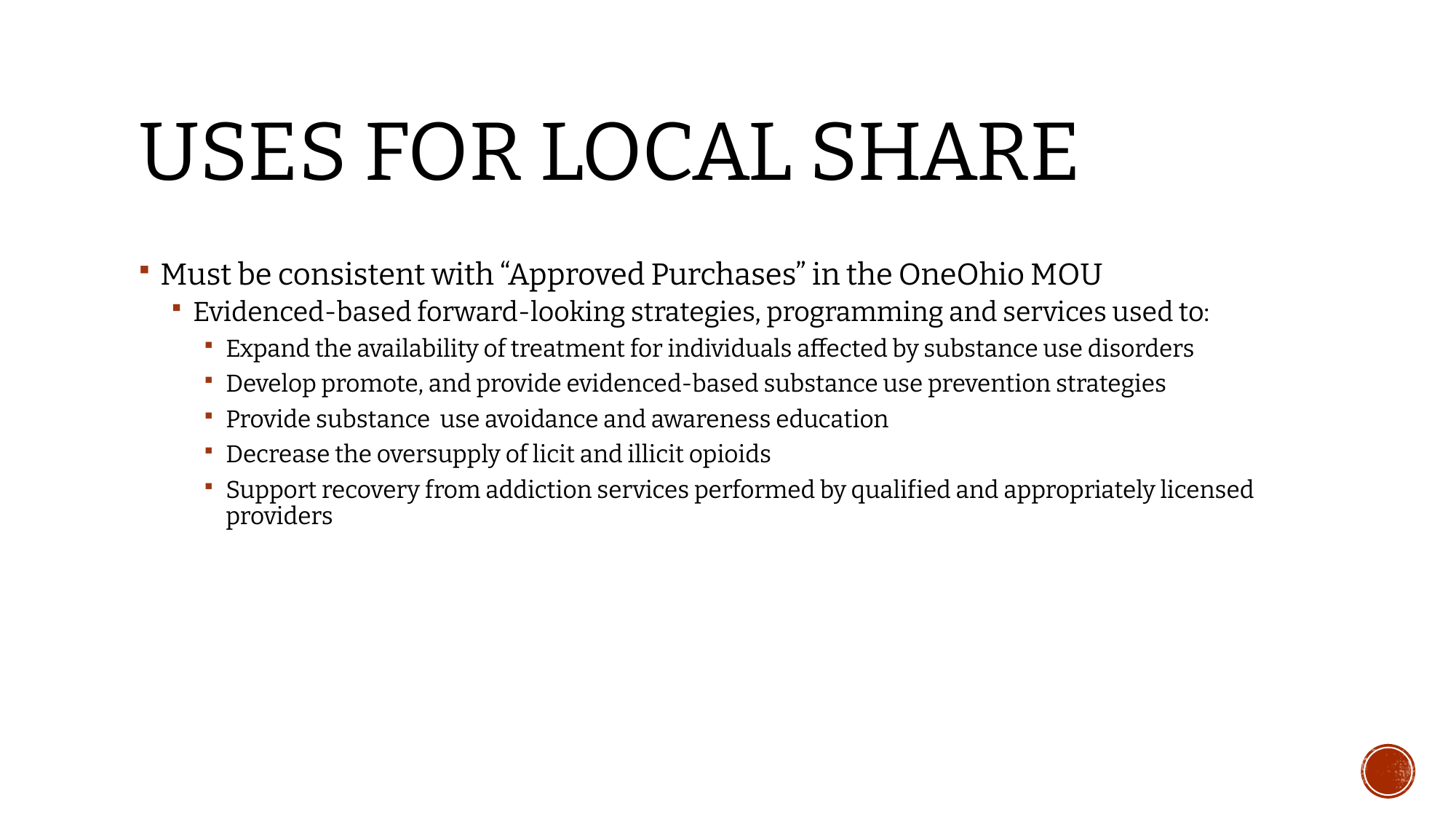

# Uses for Local Share
Must be consistent with “Approved Purchases” in the OneOhio MOU
Evidenced-based forward-looking strategies, programming and services used to:
Expand the availability of treatment for individuals affected by substance use disorders
Develop promote, and provide evidenced-based substance use prevention strategies
Provide substance  use avoidance and awareness education
Decrease the oversupply of licit and illicit opioids
Support recovery from addiction services performed by qualified and appropriately licensed providers